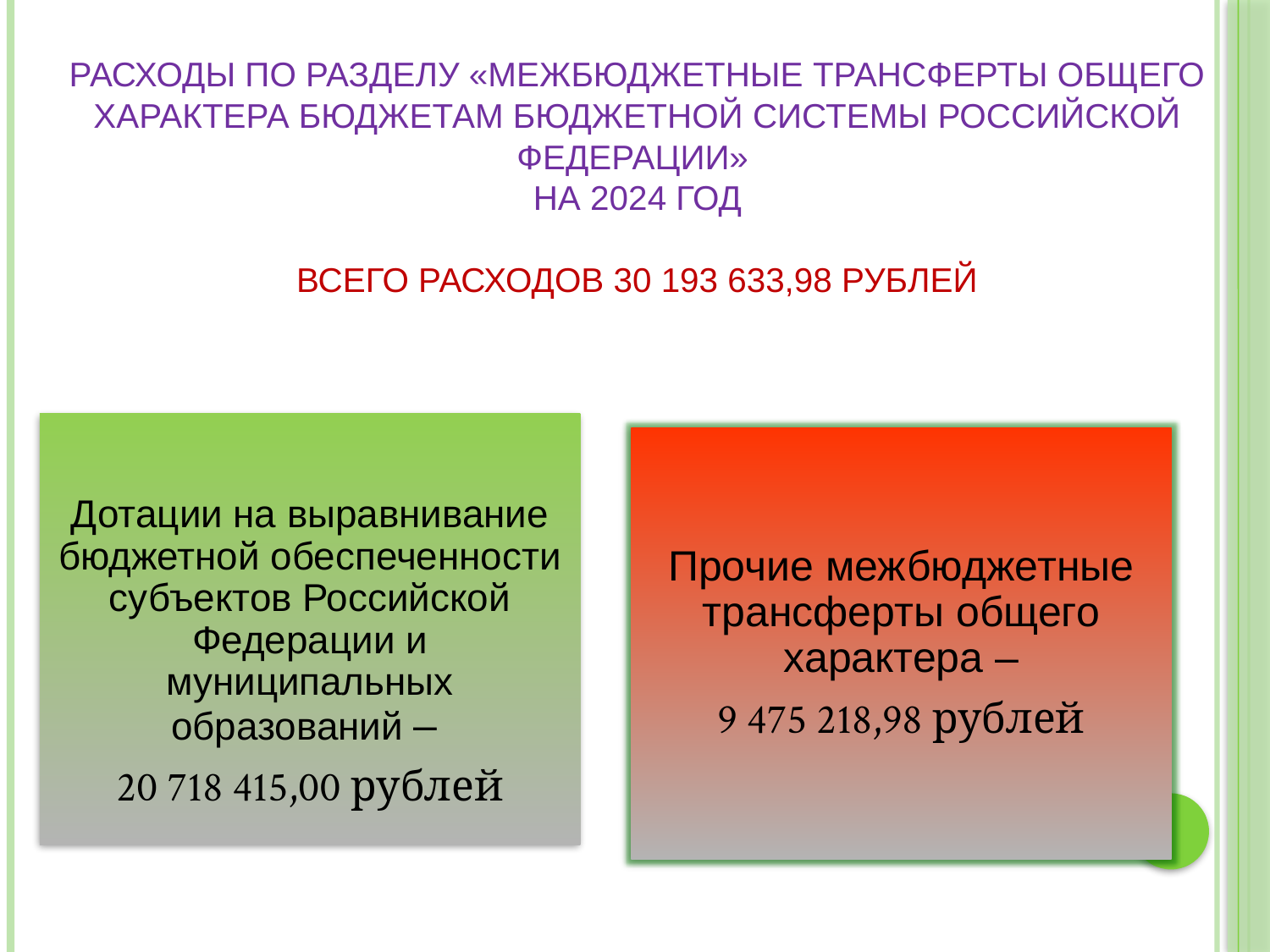

# Расходы по разделу «Межбюджетные трансферты общего характера бюджетам бюджетной системы Российской Федерации» на 2024 год Всего расходов 30 193 633,98 рублей
Дотации на выравнивание бюджетной обеспеченности субъектов Российской Федерации и муниципальных образований –
20 718 415,00 рублей
Прочие межбюджетные трансферты общего характера –
9 475 218,98 рублей